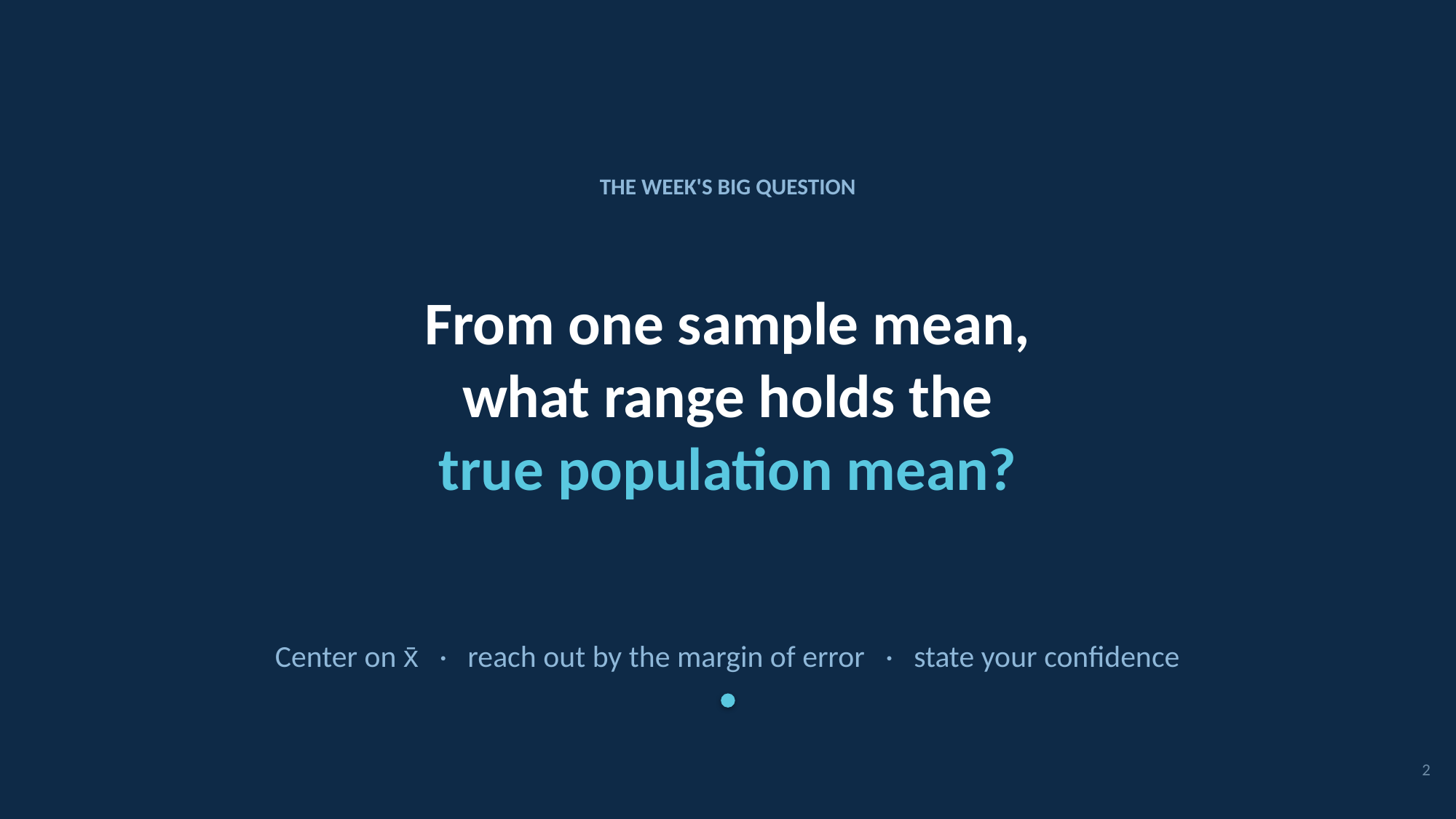

THE WEEK'S BIG QUESTION
From one sample mean,
what range holds the
true population mean?
Center on x̄   ·   reach out by the margin of error   ·   state your confidence

2